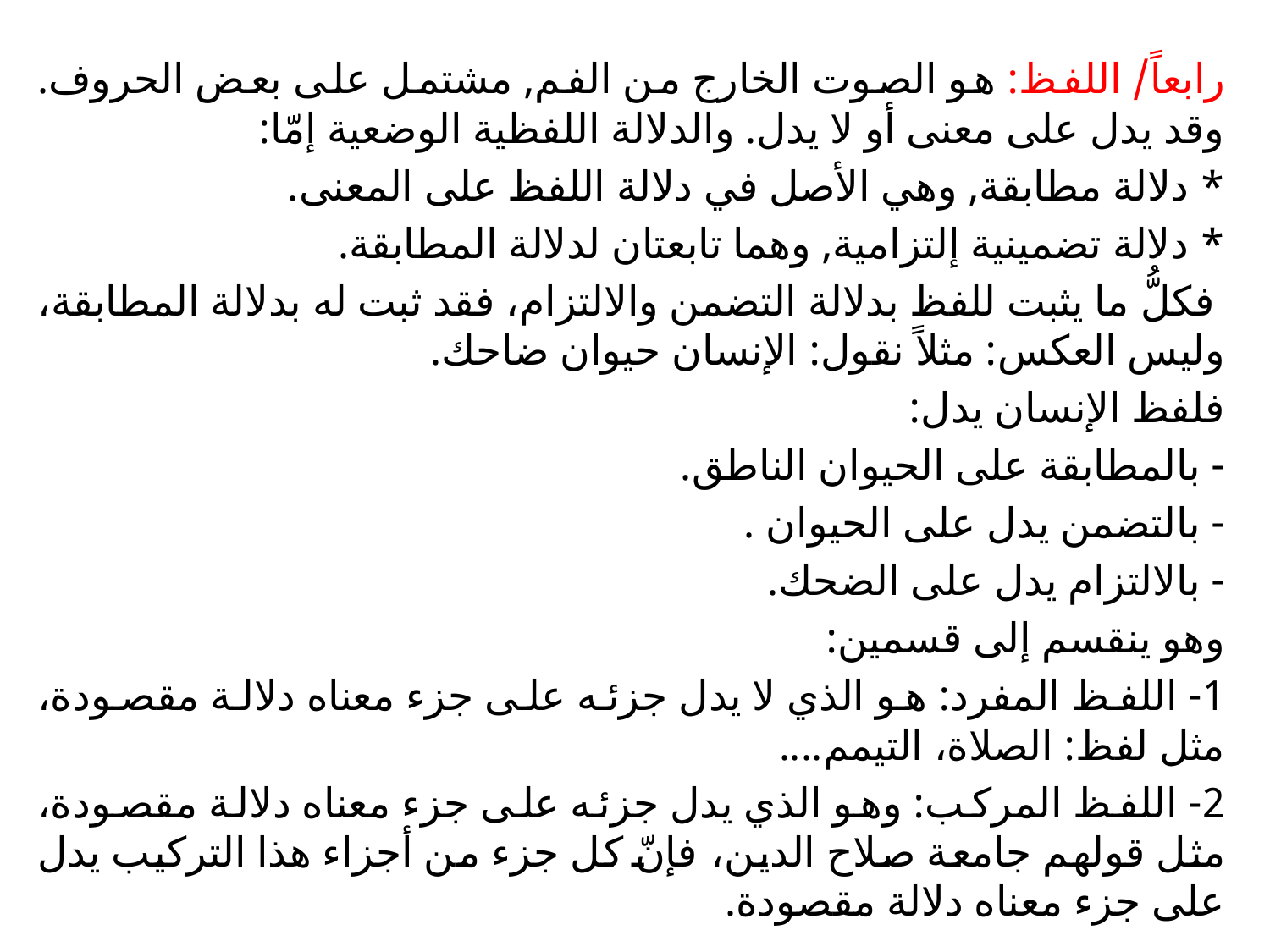

رابعاً/ اللفظ: هو الصوت الخارج من الفم, مشتمل على بعض الحروف. وقد يدل على معنى أو لا يدل. والدلالة اللفظية الوضعية إمّا:
* دلالة مطابقة, وهي الأصل في دلالة اللفظ على المعنى.
* دلالة تضمينية إلتزامية, وهما تابعتان لدلالة المطابقة.
 فكلُّ ما يثبت للفظ بدلالة التضمن والالتزام، فقد ثبت له بدلالة المطابقة، وليس العكس: مثلاً نقول: الإنسان حيوان ضاحك.
فلفظ الإنسان يدل:
- بالمطابقة على الحيوان الناطق.
- بالتضمن يدل على الحيوان .
- بالالتزام يدل على الضحك.
وهو ينقسم إلى قسمين:
1- اللفظ المفرد: هو الذي لا يدل جزئه على جزء معناه دلالة مقصودة، مثل لفظ: الصلاة، التيمم....
2- اللفظ المركب: وهو الذي يدل جزئه على جزء معناه دلالة مقصودة، مثل قولهم جامعة صلاح الدين، فإنّ كل جزء من أجزاء هذا التركيب يدل على جزء معناه دلالة مقصودة.